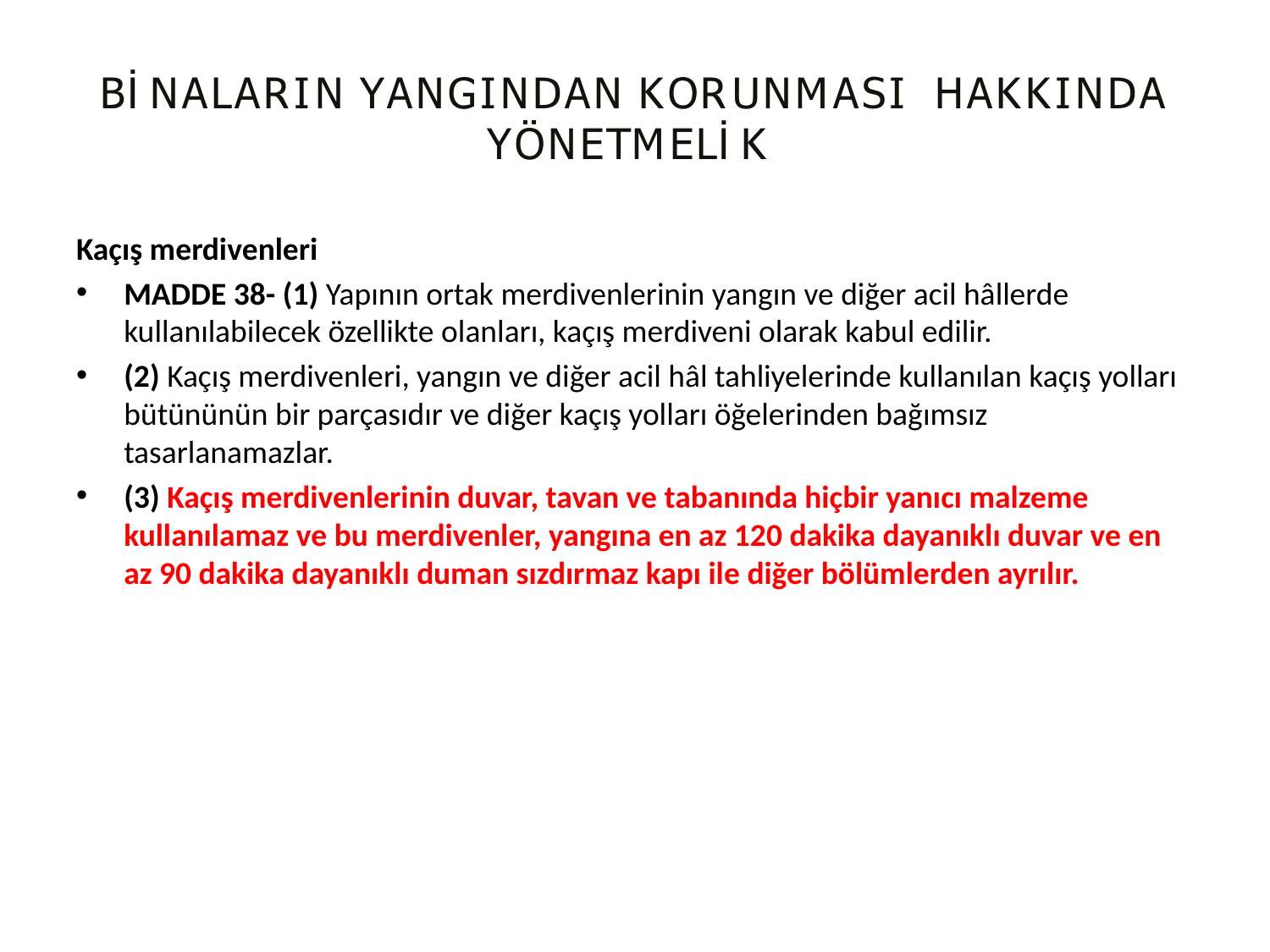

# BİNALARIN YANGINDAN KORUNMASI  HAKKINDA YÖNETMELİK
Kaçış merdivenleri
MADDE 38- (1) Yapının ortak merdivenlerinin yangın ve diğer acil hâllerde kullanılabilecek özellikte olanları, kaçış merdiveni olarak kabul edilir.
(2) Kaçış merdivenleri, yangın ve diğer acil hâl tahliyelerinde kullanılan kaçış yolları bütününün bir parçasıdır ve diğer kaçış yolları öğelerinden bağımsız tasarlanamazlar.
(3) Kaçış merdivenlerinin duvar, tavan ve tabanında hiçbir yanıcı malzeme kullanılamaz ve bu merdivenler, yangına en az 120 dakika dayanıklı duvar ve en az 90 dakika dayanıklı duman sızdırmaz kapı ile diğer bölümlerden ayrılır.